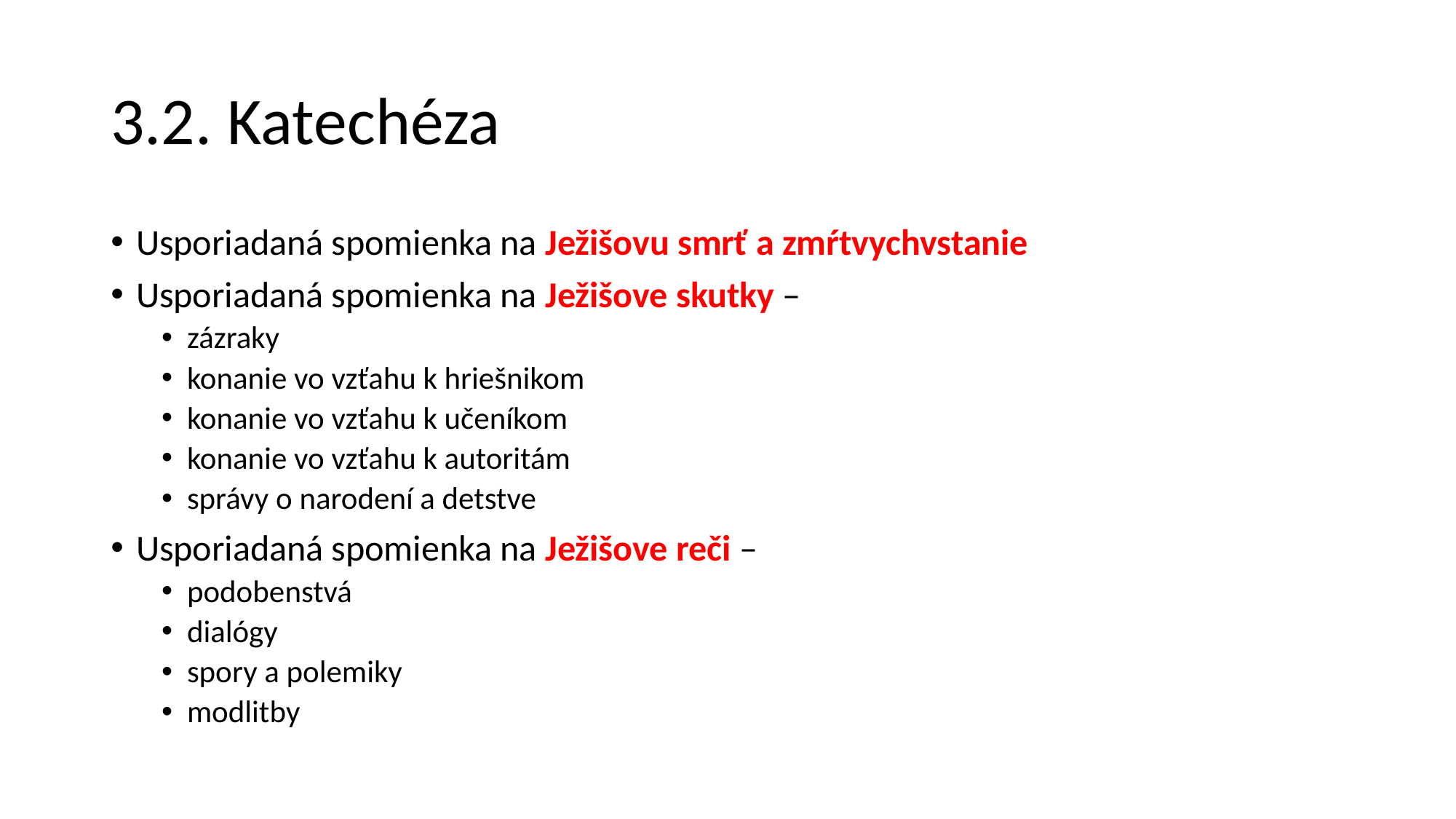

# 3.2. Katechéza
Usporiadaná spomienka na Ježišovu smrť a zmŕtvychvstanie
Usporiadaná spomienka na Ježišove skutky –
zázraky
konanie vo vzťahu k hriešnikom
konanie vo vzťahu k učeníkom
konanie vo vzťahu k autoritám
správy o narodení a detstve
Usporiadaná spomienka na Ježišove reči –
podobenstvá
dialógy
spory a polemiky
modlitby